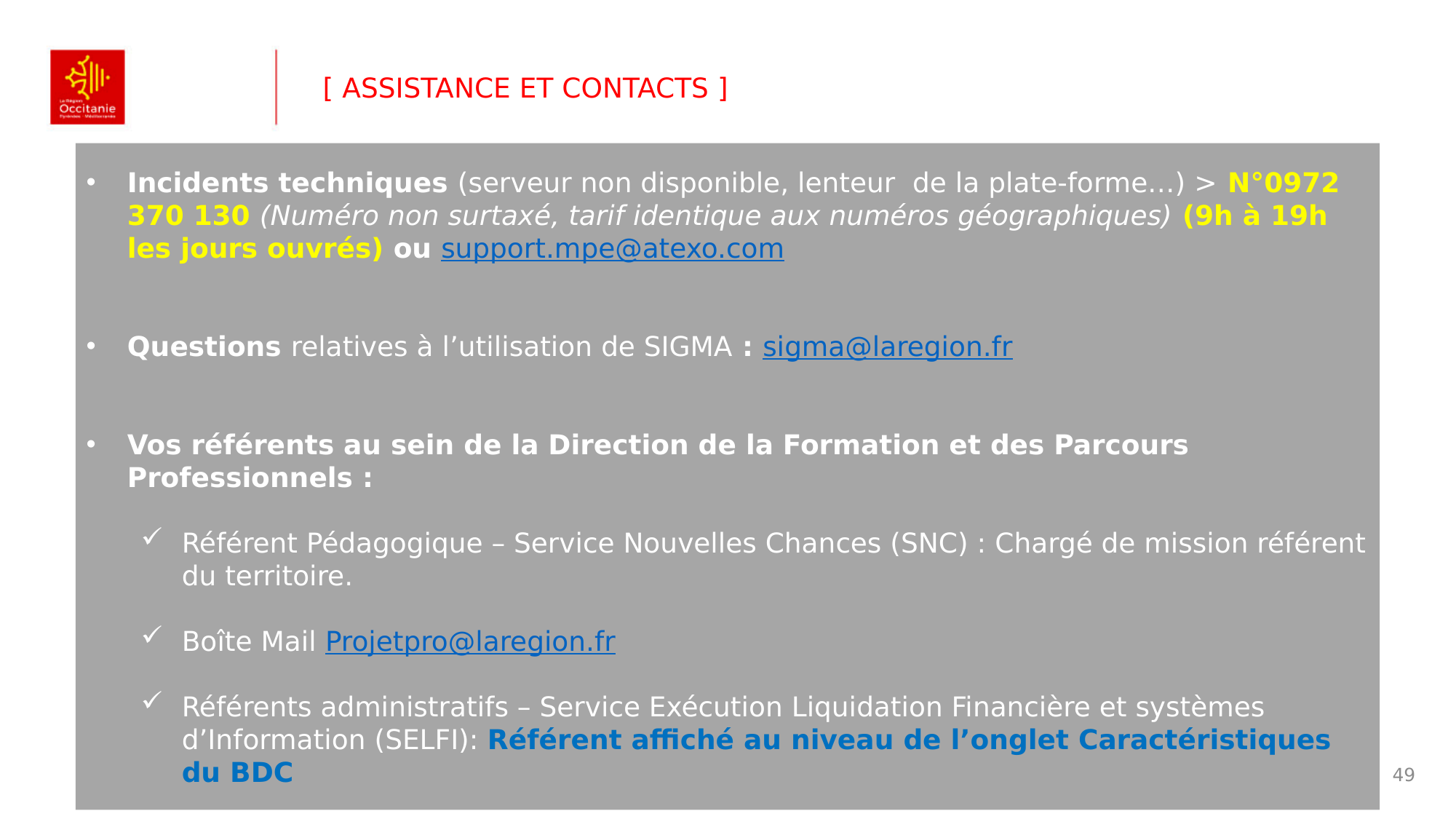

[ ASSISTANCE ET CONTACTS ]
Incidents techniques (serveur non disponible, lenteur  de la plate-forme…) > N°0972 370 130 (Numéro non surtaxé, tarif identique aux numéros géographiques) (9h à 19h les jours ouvrés) ou support.mpe@atexo.com

Questions relatives à l’utilisation de SIGMA : sigma@laregion.fr

Vos référents au sein de la Direction de la Formation et des Parcours Professionnels :

Référent Pédagogique – Service Nouvelles Chances (SNC) : Chargé de mission référent du territoire.

Boîte Mail Projetpro@laregion.fr

Référents administratifs – Service Exécution Liquidation Financière et systèmes d’Information (SELFI): Référent affiché au niveau de l’onglet Caractéristiques du BDC
49